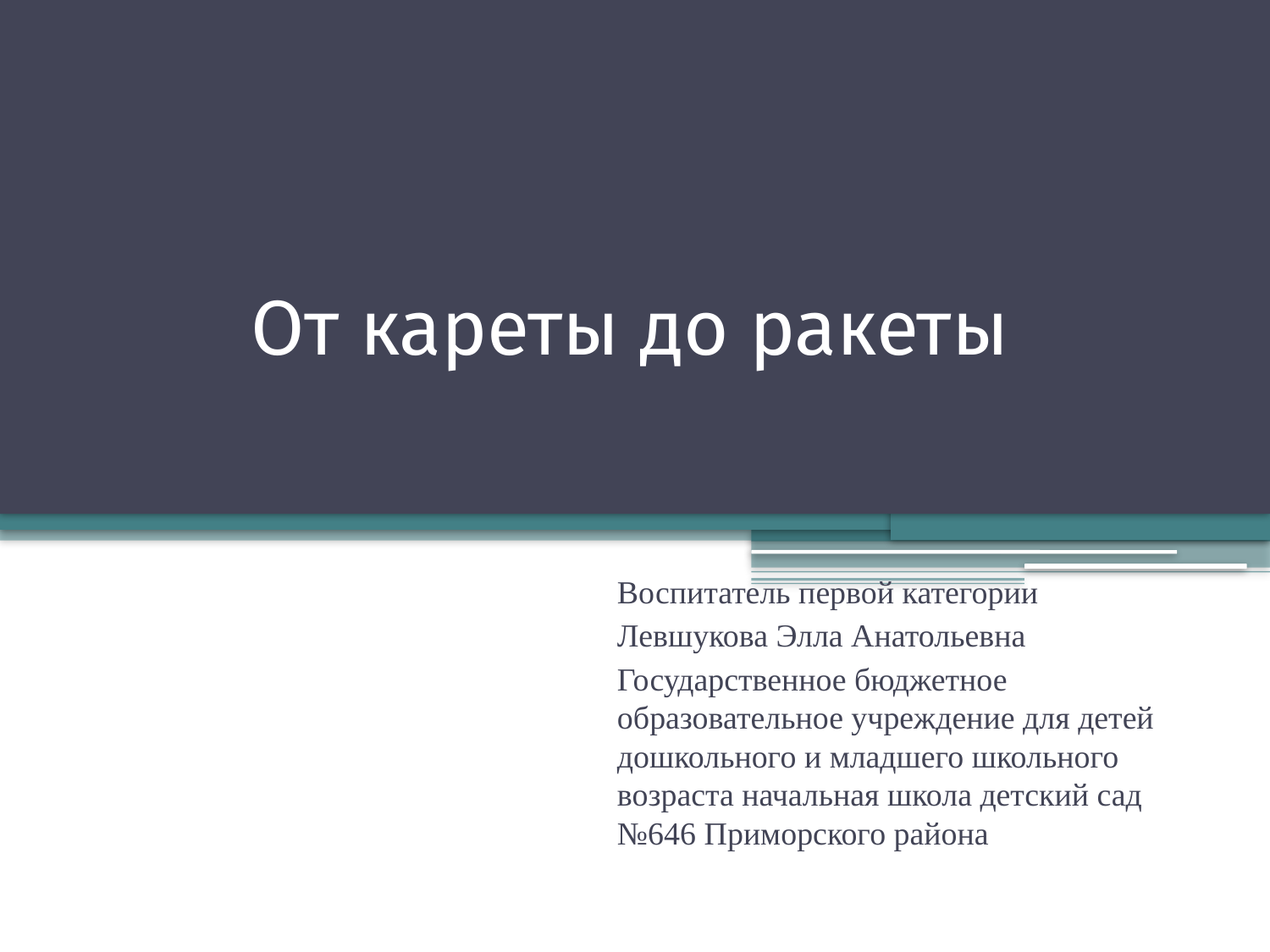

# От кареты до ракеты
Воспитатель первой категории
Левшукова Элла Анатольевна
Государственное бюджетное образовательное учреждение для детей дошкольного и младшего школьного возраста начальная школа детский сад №646 Приморского района